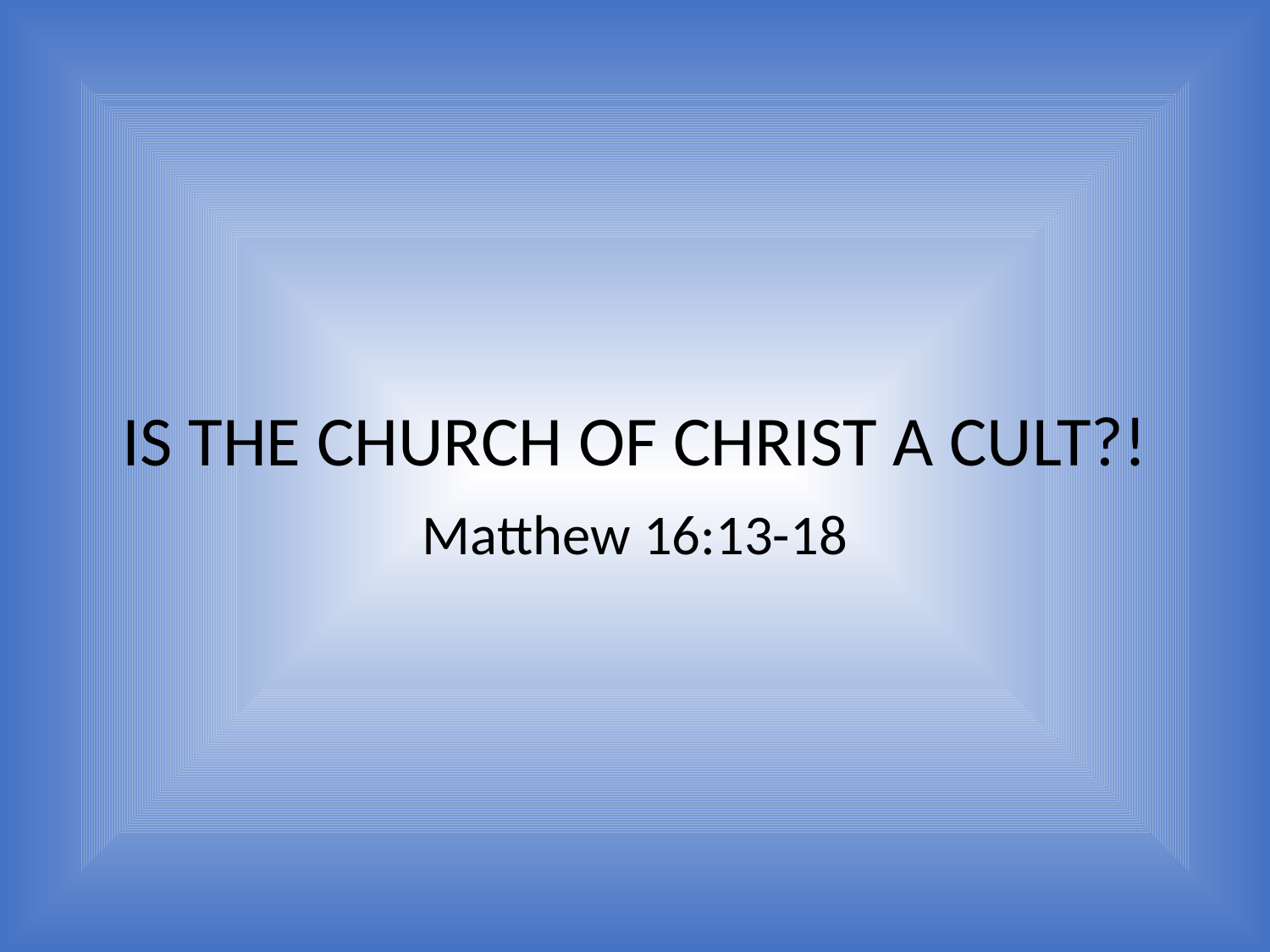

# IS THE CHURCH OF CHRIST A CULT?!
Matthew 16:13-18